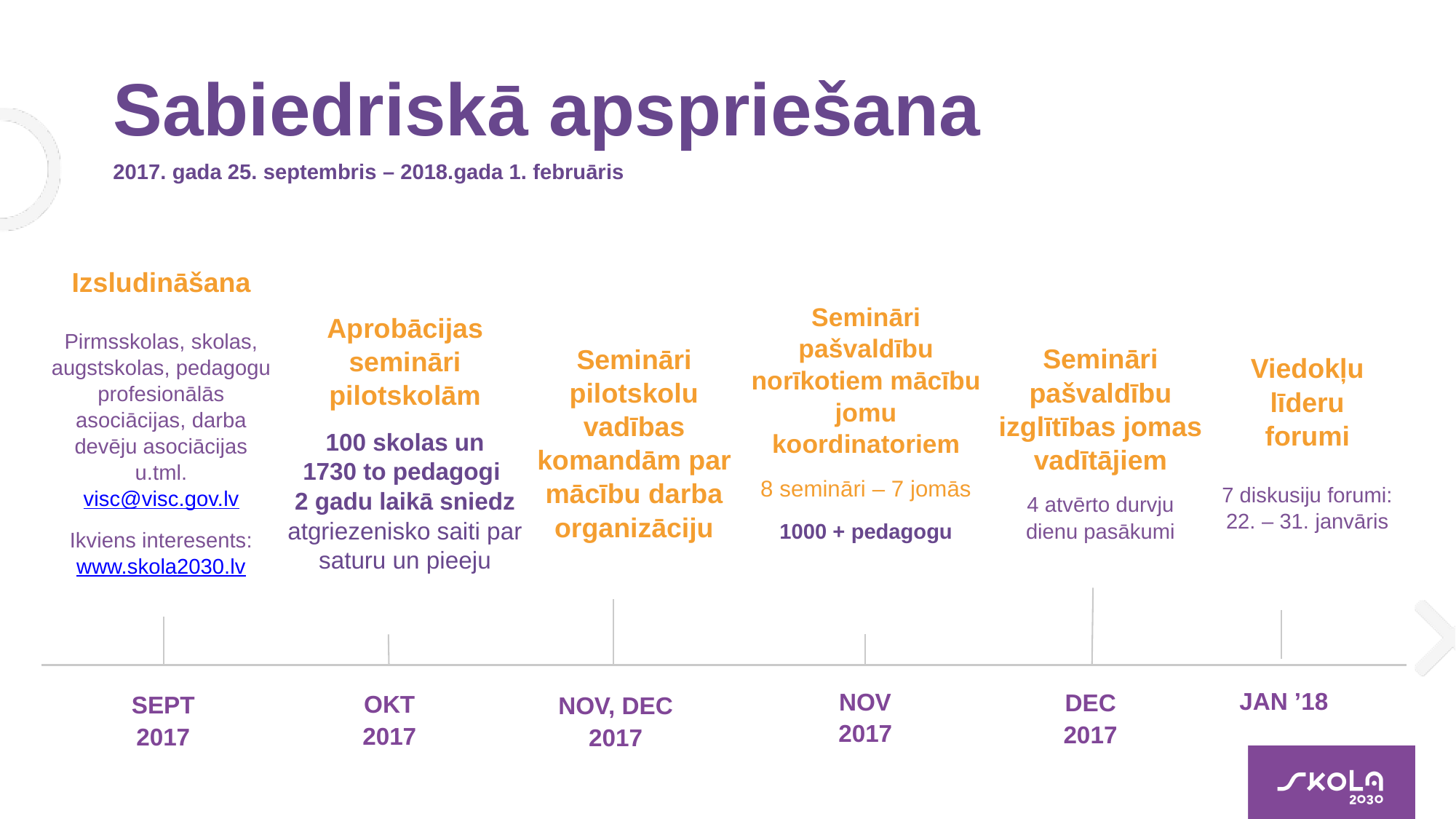

Sabiedriskā apspriešana
2017. gada 25. septembris – 2018.gada 1. februāris
| Izsludināšana Pirmsskolas, skolas, augstskolas, pedagogu profesionālās asociācijas, darba devēju asociācijas u.tml. visc@visc.gov.lv Ikviens interesents: www.skola2030.lv | Aprobācijas semināri pilotskolām 100 skolas un 1730 to pedagogi 2 gadu laikā sniedz atgriezenisko saiti par saturu un pieeju | Semināri pilotskolu vadības komandām par mācību darba organizāciju | Semināri pašvaldību norīkotiem mācību jomu koordinatoriem 8 semināri – 7 jomās 1000 + pedagogu | Semināri pašvaldību izglītības jomas vadītājiem 4 atvērto durvju dienu pasākumi | Viedokļu līderu forumi 7 diskusiju forumi: 22. – 31. janvāris |
| --- | --- | --- | --- | --- | --- |
JAN ’18
OKT
2017
SEPT
2017
NOV, DEC
2017
NOV
2017
DEC
2017